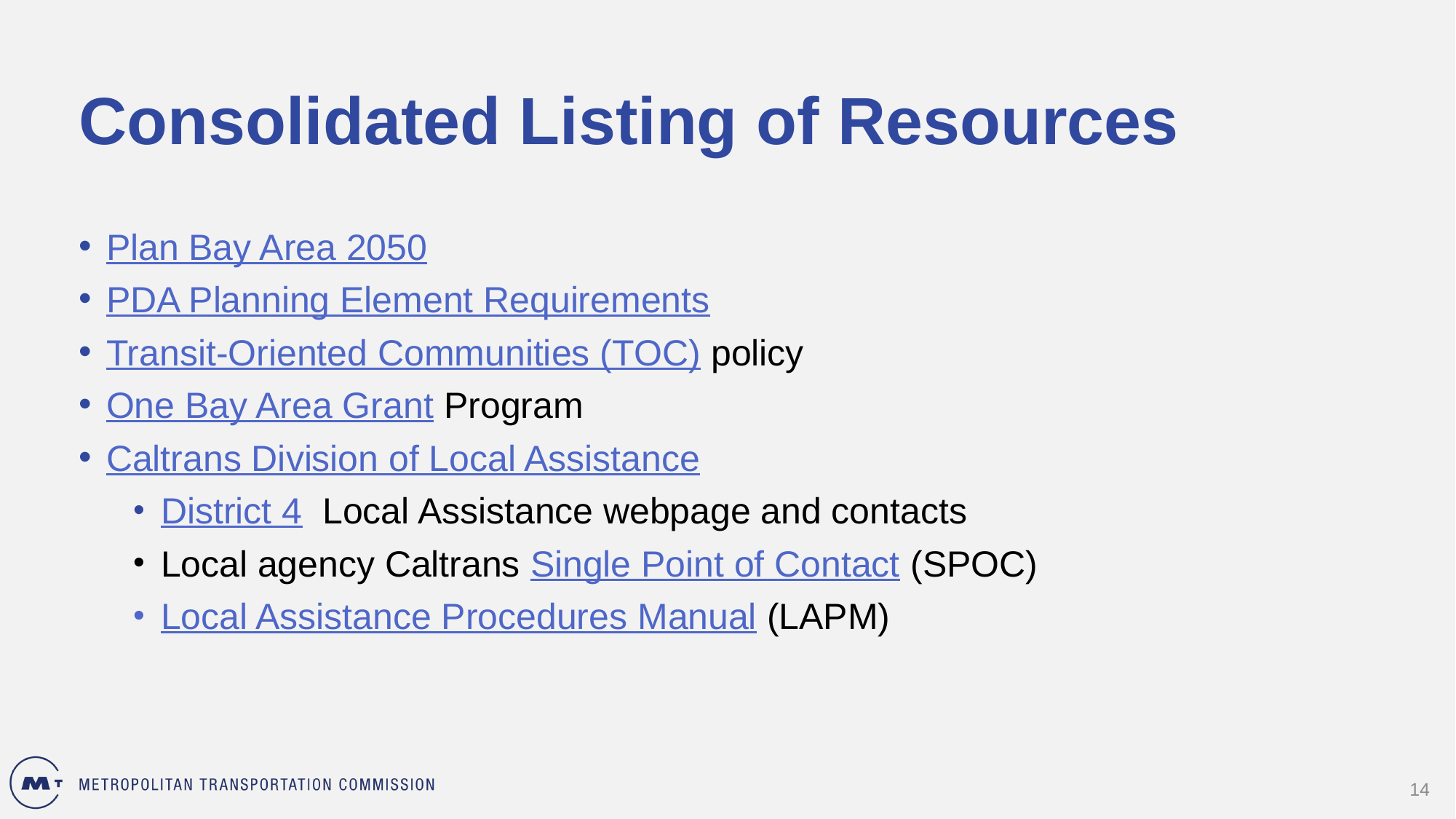

# Consolidated Listing of Resources
Plan Bay Area 2050
PDA Planning Element Requirements
Transit-Oriented Communities (TOC) policy
One Bay Area Grant Program
Caltrans Division of Local Assistance
District 4  Local Assistance webpage and contacts
Local agency Caltrans Single Point of Contact (SPOC)
Local Assistance Procedures Manual (LAPM)

14